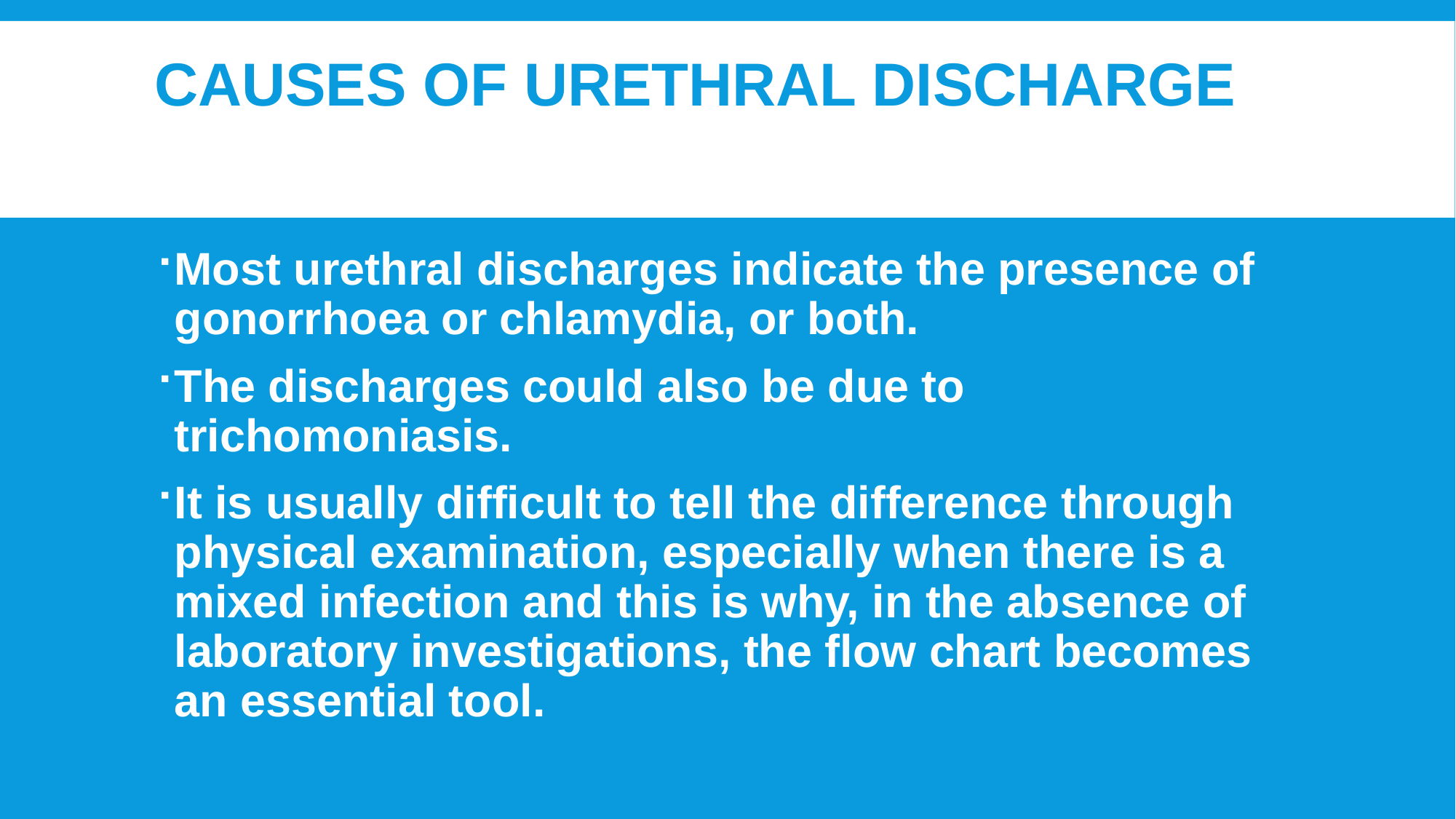

# Causes of Urethral Discharge
Most urethral discharges indicate the presence of gonorrhoea or chlamydia, or both.
The discharges could also be due to trichomoniasis.
It is usually difficult to tell the difference through physical examination, especially when there is a mixed infection and this is why, in the absence of laboratory investigations, the flow chart becomes an essential tool.